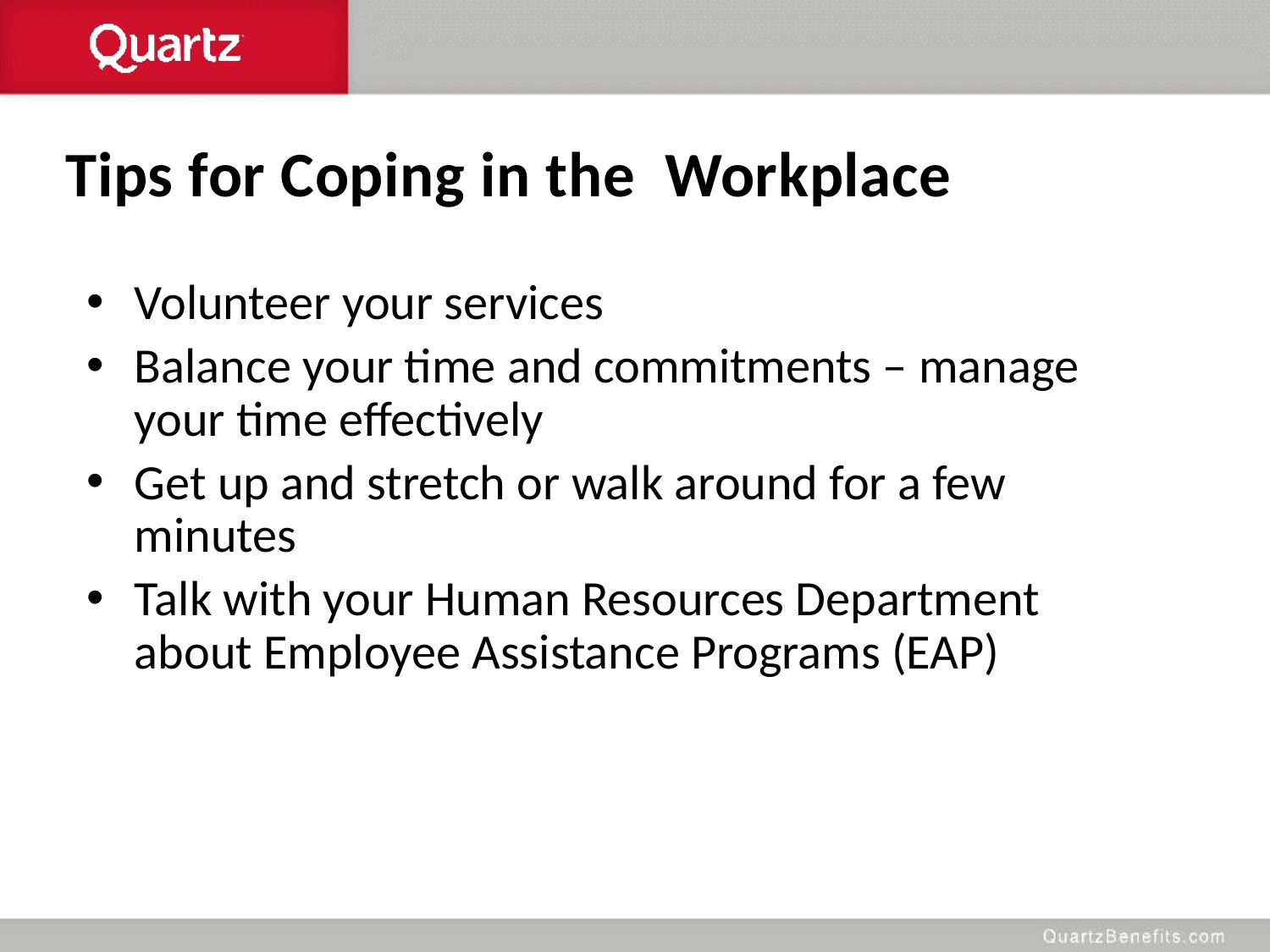

Tips for Coping in the  Workplace
Volunteer your services
Balance your time and commitments – manage your time effectively
Get up and stretch or walk around for a few minutes
Talk with your Human Resources Department about Employee Assistance Programs (EAP)